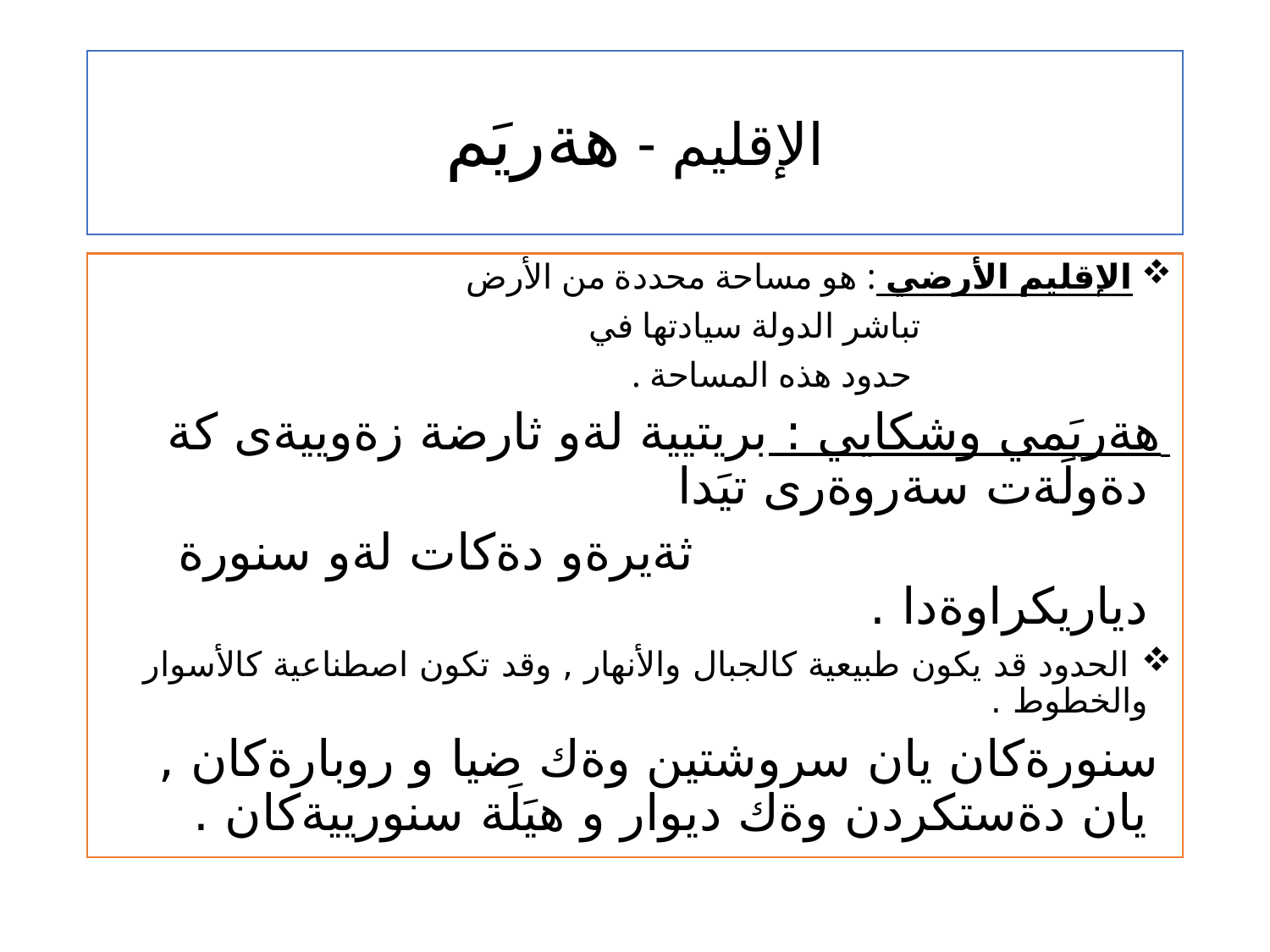

# الإقليم - هةريَم
 الإقليم الأرضي : هو مساحة محددة من الأرض
                            تباشر الدولة سيادتها في
                             حدود هذه المساحة .
 هةريَمي وشكايي : بريتيية لةو ثارضة زةوييةى كة دةولَةت سةروةرى تيَدا
                              ثةيرةو دةكات لةو سنورة دياريكراوةدا .
 الحدود قد يكون طبيعية كالجبال والأنهار , وقد تكون اصطناعية كالأسوار والخطوط .
 سنورةكان يان سروشتين وةك ضيا و روبارةكان , يان دةستكردن وةك ديوار و هيَلَة سنورييةكان .